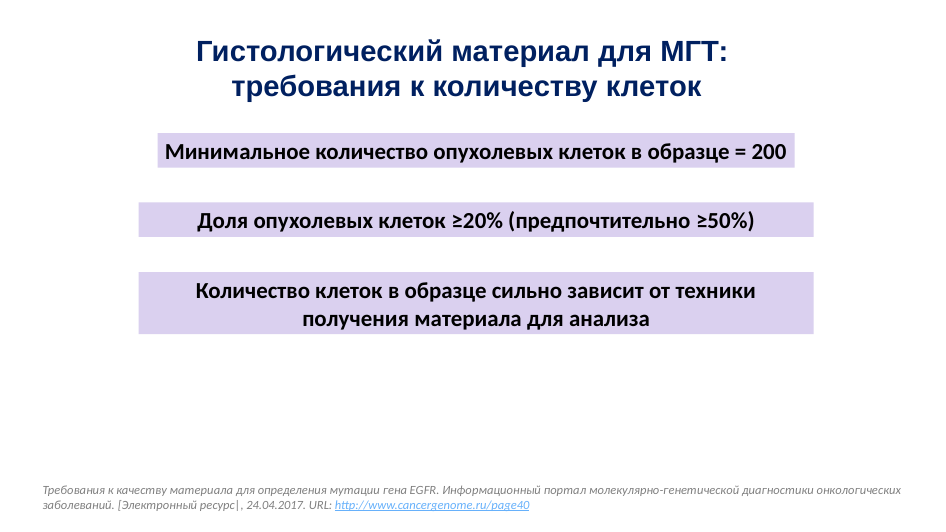

# Гистологический материал для МГТ: требования к количеству клеток
Минимальное количество опухолевых клеток в образце = 200
Доля опухолевых клеток ≥20% (предпочтительно ≥50%)
Количество клеток в образце сильно зависит от техники получения материала для анализа
Требования к качеству материала для определения мутации гена EGFR. Информационный портал молекулярно-генетической диагностики онкологических заболеваний. [Электронный ресурс|, 24.04.2017. URL: http://www.cancergenome.ru/page40